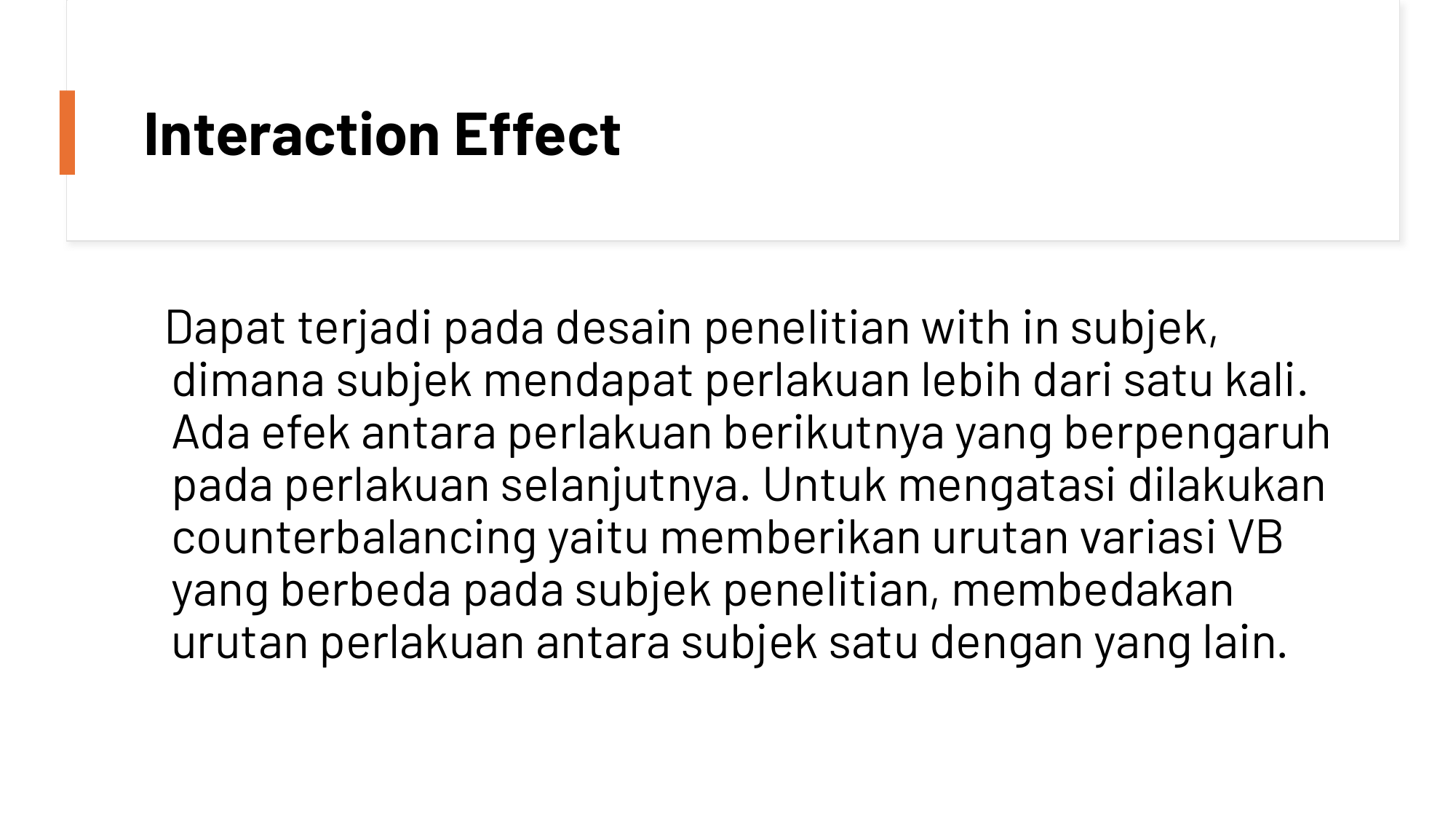

# Interaction Effect

   Dapat terjadi pada desain penelitian with in subjek, dimana subjek mendapat perlakuan lebih dari satu kali. Ada efek antara perlakuan berikutnya yang berpengaruh pada perlakuan selanjutnya. Untuk mengatasi dilakukan counterbalancing yaitu memberikan urutan variasi VB yang berbeda pada subjek penelitian, membedakan urutan perlakuan antara subjek satu dengan yang lain.